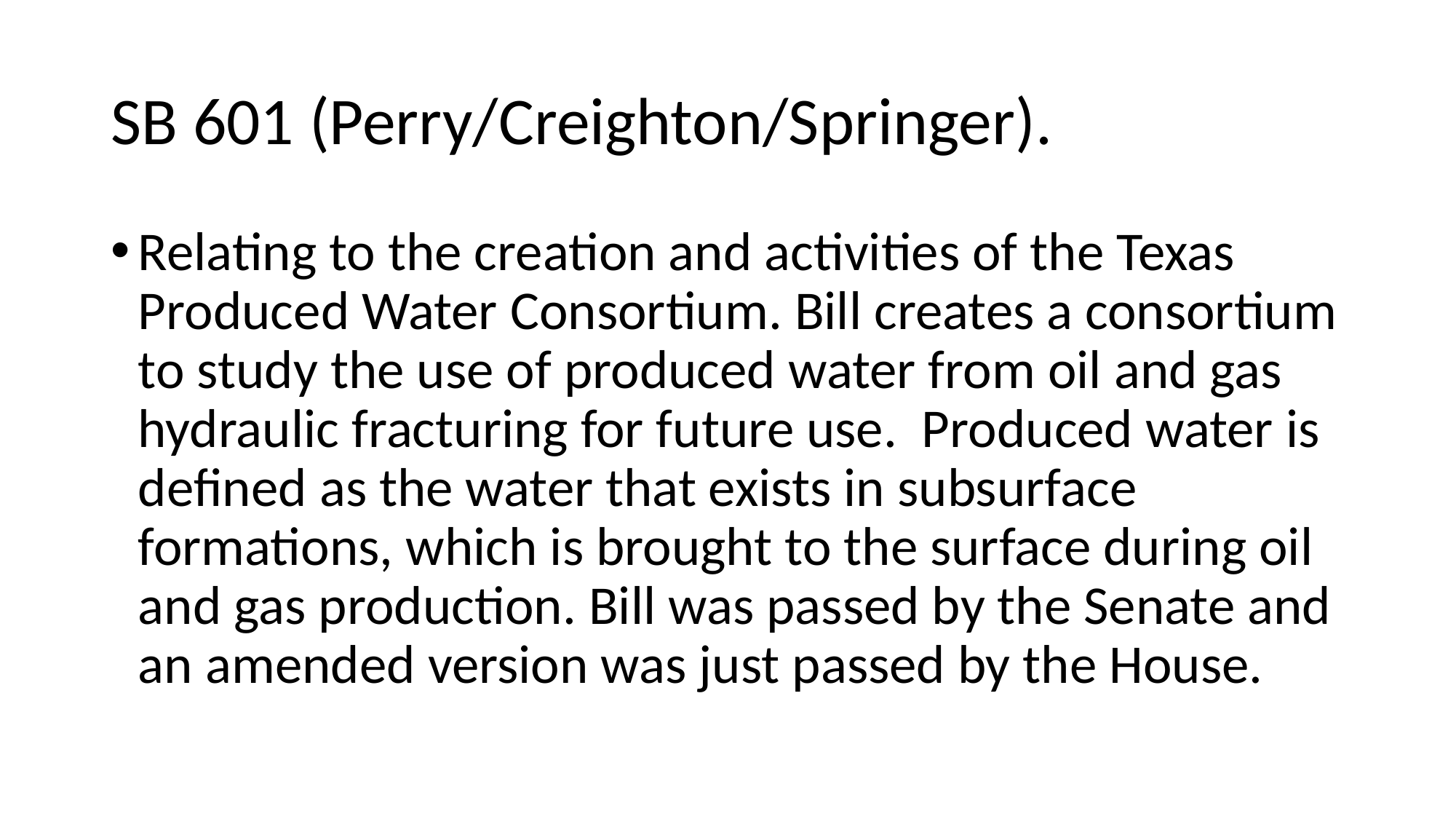

# SB 601 (Perry/Creighton/Springer).
Relating to the creation and activities of the Texas Produced Water Consortium. Bill creates a consortium to study the use of produced water from oil and gas hydraulic fracturing for future use.  Produced water is defined as the water that exists in subsurface formations, which is brought to the surface during oil and gas production. Bill was passed by the Senate and an amended version was just passed by the House.